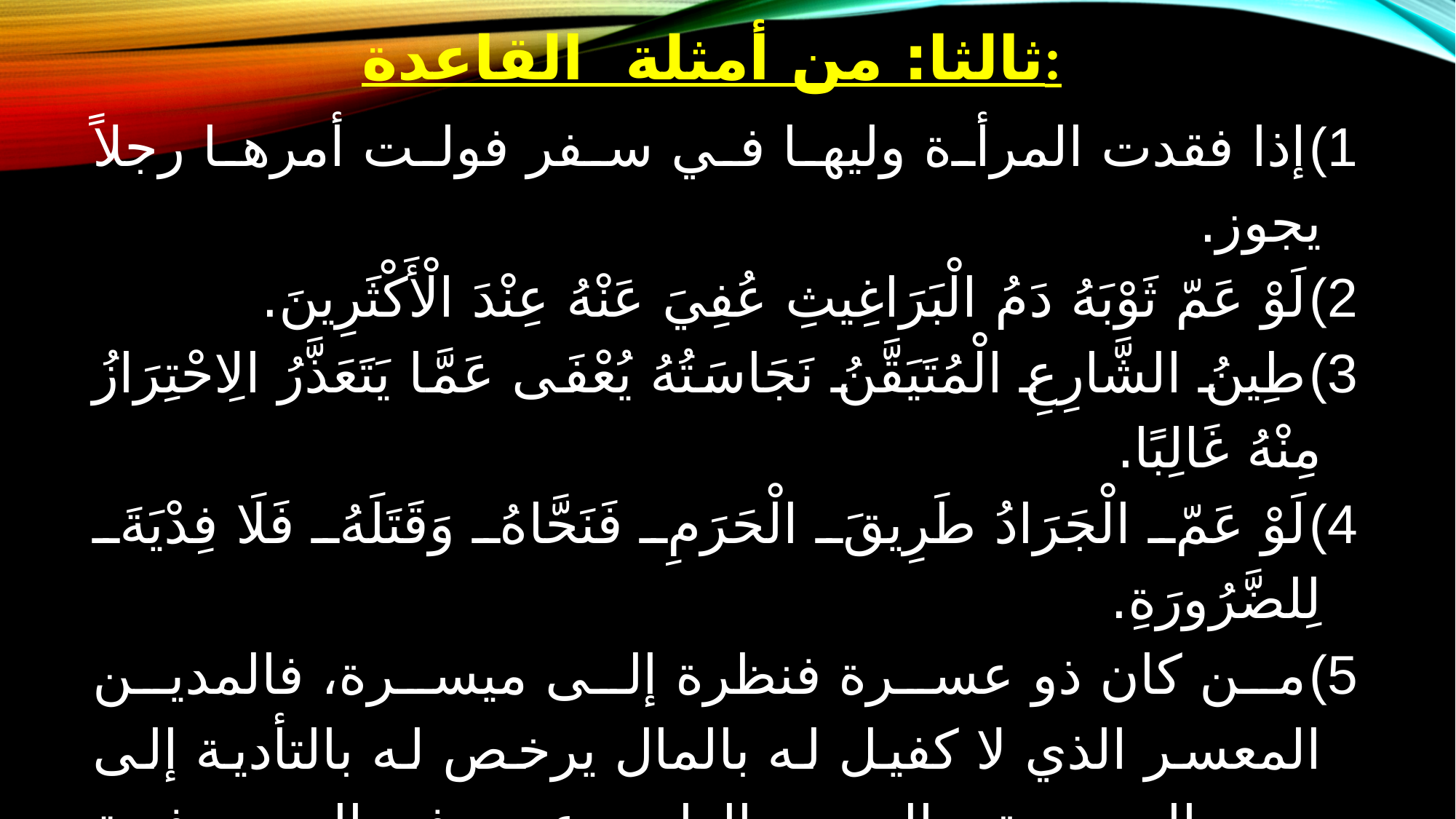

# ثالثا: من أمثلة  القاعدة:
إذا فقدت المرأة وليها في سفر فولت أمرها رجلاً يجوز.
لَوْ عَمّ ثَوْبَهُ دَمُ الْبَرَاغِيثِ عُفِيَ عَنْهُ عِنْدَ الْأَكْثَرِينَ.
طِينُ الشَّارِعِ الْمُتَيَقَّنُ نَجَاسَتُهُ يُعْفَى عَمَّا يَتَعَذَّرُ الِاحْتِرَازُ مِنْهُ غَالِبًا.
لَوْ عَمّ الْجَرَادُ طَرِيقَ الْحَرَمِ فَنَحَّاهُ وَقَتَلَهُ فَلَا فِدْيَةَ لِلضَّرُورَةِ.
من كان ذو عسرة فنظرة إلى ميسرة، فالمدين المعسر الذي لا كفيل له بالمال يرخص له بالتأدية إلى حين الميسرة، والمدين العاجز عن دفع الدين دفعة واحدة يرخص له بتأديته مقَسَّطَاً.
جواز قبول شهادة الأمثل فالأمثل عند فقد العدالة أو ندرتها لأن التمسك بشرط العدالة في الشاهد مع فقدها في الناس مشقة وَعَنَتٌ يقتضيان الترخيصَ.